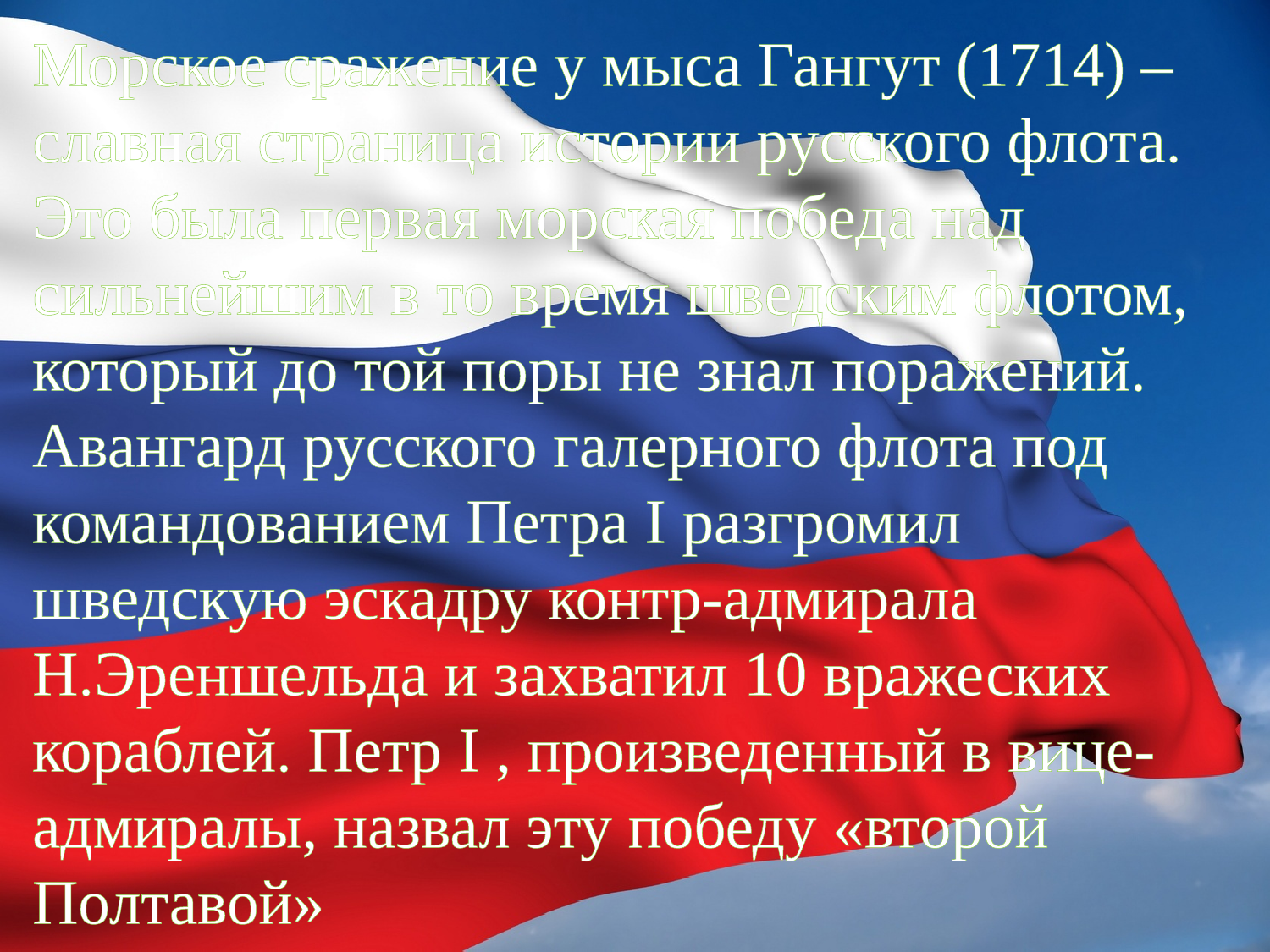

Морское сражение у мыса Гангут (1714) – славная страница истории русского флота. Это была первая морская победа над сильнейшим в то время шведским флотом, который до той поры не знал поражений. Авангард русского галерного флота под командованием Петра I разгромил шведскую эскадру контр-адмирала Н.Эреншельда и захватил 10 вражеских кораблей. Петр I , произведенный в вице-адмиралы, назвал эту победу «второй Полтавой»